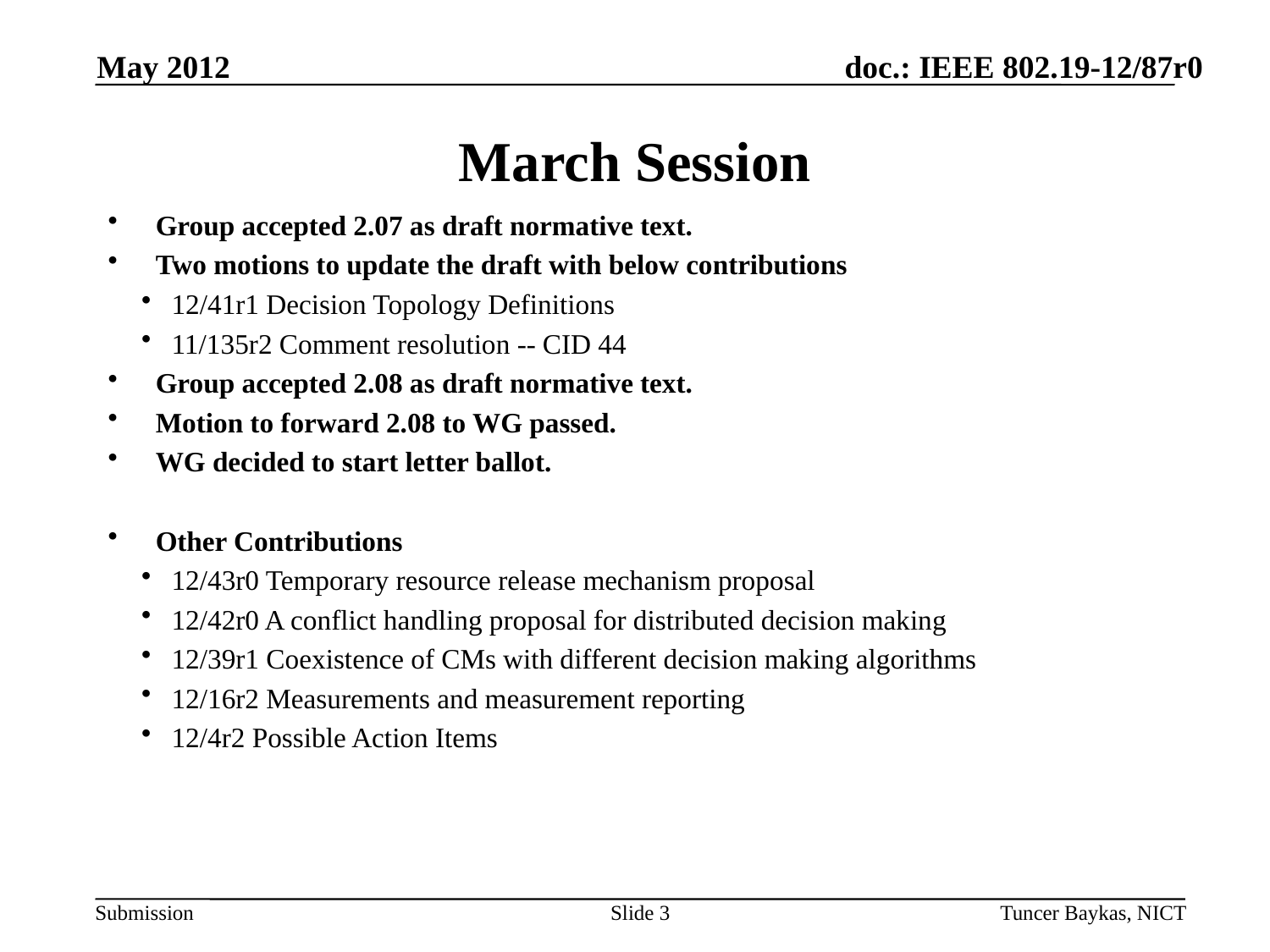

May 2012
March Session
Group accepted 2.07 as draft normative text.
Two motions to update the draft with below contributions
12/41r1 Decision Topology Definitions
11/135r2 Comment resolution -- CID 44
Group accepted 2.08 as draft normative text.
Motion to forward 2.08 to WG passed.
WG decided to start letter ballot.

Other Contributions
12/43r0 Temporary resource release mechanism proposal
12/42r0 A conflict handling proposal for distributed decision making
12/39r1 Coexistence of CMs with different decision making algorithms
12/16r2 Measurements and measurement reporting
12/4r2 Possible Action Items

Slide 3
Tuncer Baykas, NICT